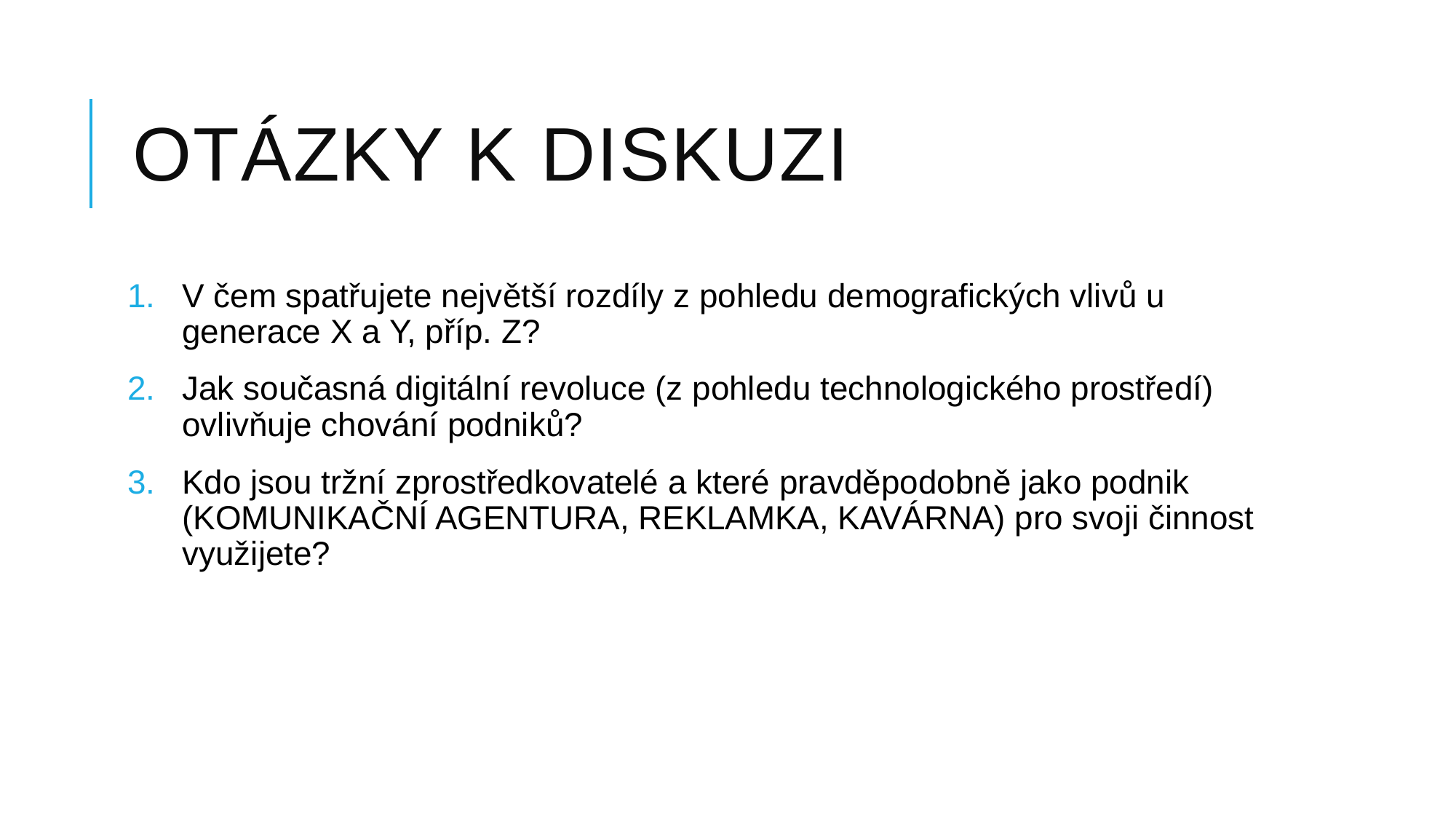

# OTÁZKY K DISKUZI
V čem spatřujete největší rozdíly z pohledu demografických vlivů u generace X a Y, příp. Z?
Jak současná digitální revoluce (z pohledu technologického prostředí) ovlivňuje chování podniků?
Kdo jsou tržní zprostředkovatelé a které pravděpodobně jako podnik (KOMUNIKAČNÍ AGENTURA, REKLAMKA, KAVÁRNA) pro svoji činnost využijete?